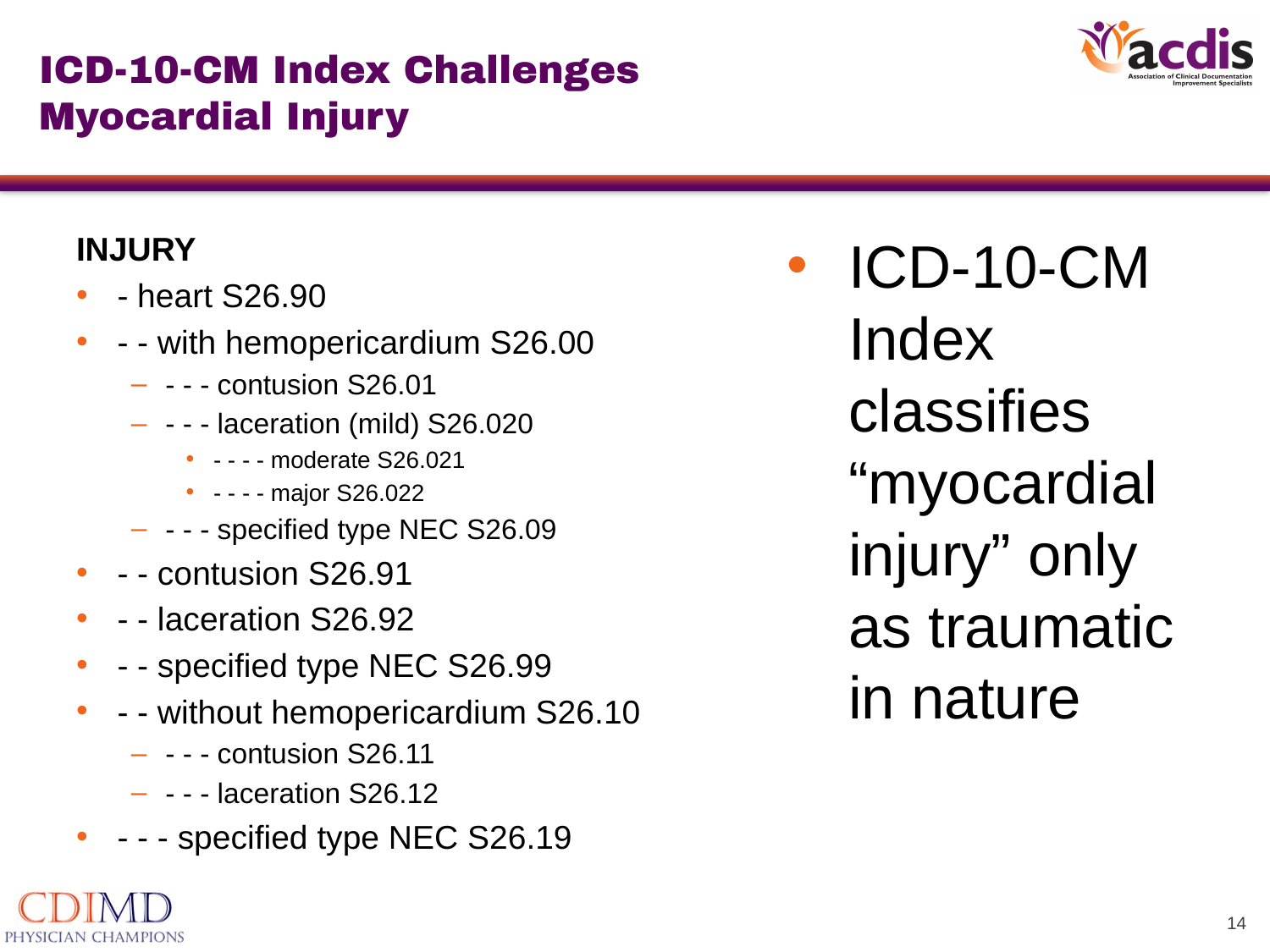

# ICD-10-CM Index Challenges Myocardial Injury
INJURY
- heart S26.90
- - with hemopericardium S26.00
- - - contusion S26.01
- - - laceration (mild) S26.020
- - - - moderate S26.021
- - - - major S26.022
- - - specified type NEC S26.09
- - contusion S26.91
- - laceration S26.92
- - specified type NEC S26.99
- - without hemopericardium S26.10
- - - contusion S26.11
- - - laceration S26.12
- - - specified type NEC S26.19
ICD-10-CM Index classifies “myocardial injury” only as traumatic in nature